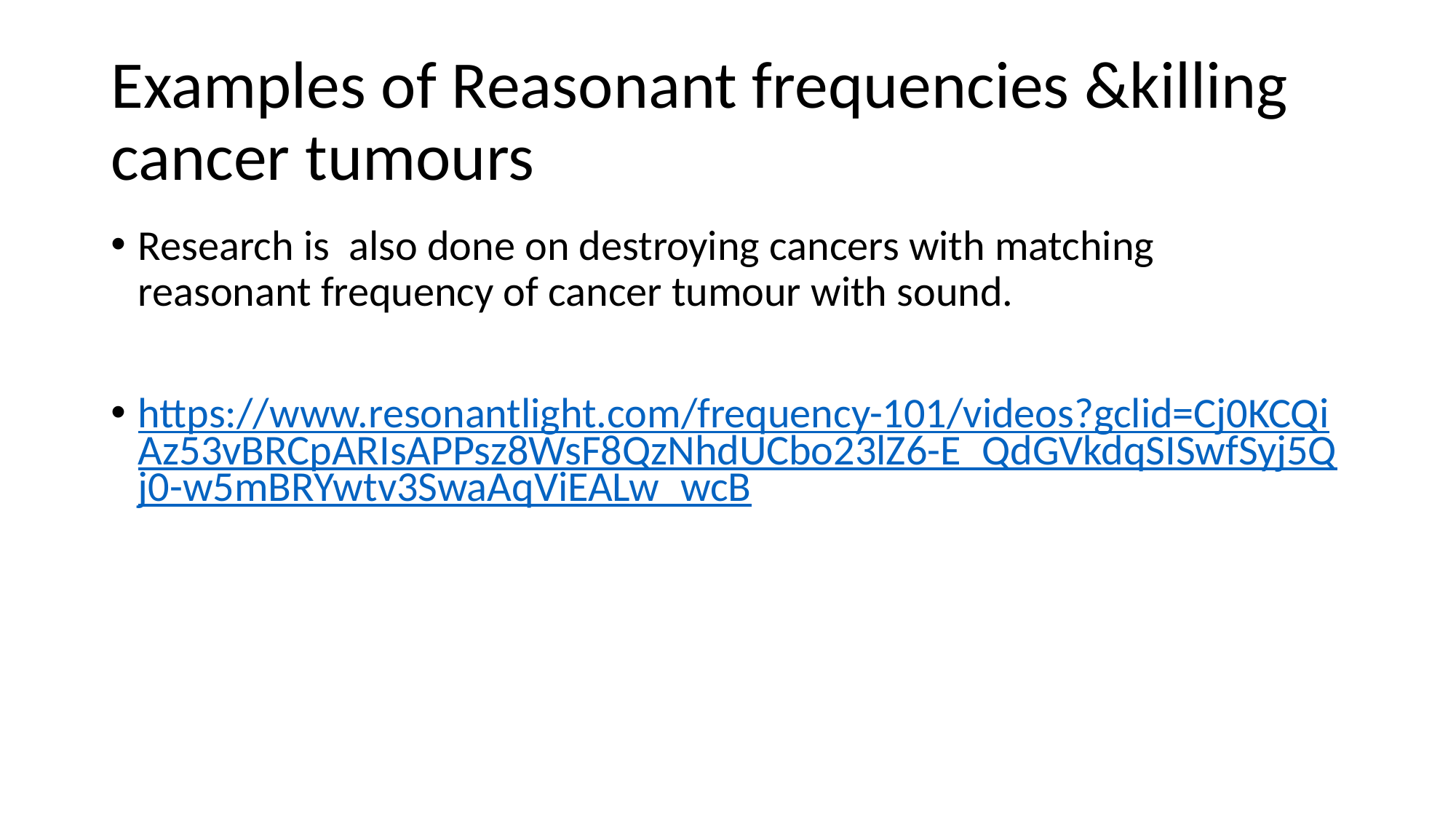

# Examples of Reasonant frequencies &killing cancer tumours
Research is  also done on destroying cancers with matching  reasonant frequency of cancer tumour with sound.

https://www.resonantlight.com/frequency-101/videos?gclid=Cj0KCQiAz53vBRCpARIsAPPsz8WsF8QzNhdUCbo23lZ6-E_QdGVkdqSISwfSyj5Qj0-w5mBRYwtv3SwaAqViEALw_wcB